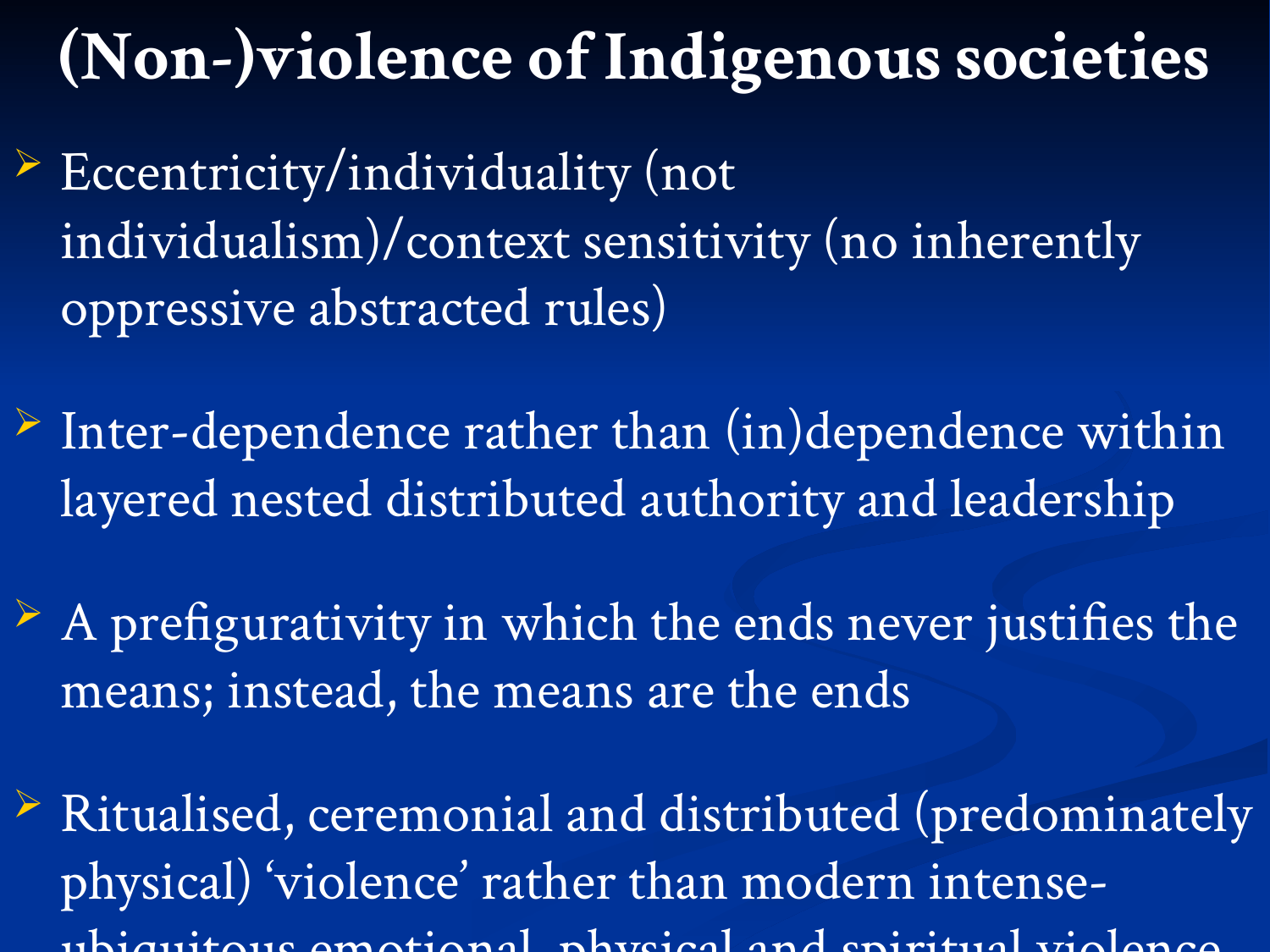

(Non-)violence of Indigenous societies

Eccentricity/individuality (not individualism)/context sensitivity (no inherently oppressive abstracted rules)

Inter-dependence rather than (in)dependence within layered nested distributed authority and leadership

A prefigurativity in which the ends never justifies the means; instead, the means are the ends

Ritualised, ceremonial and distributed (predominately physical) ‘violence’ rather than modern intense-ubiquitous emotional, physical and spiritual violence